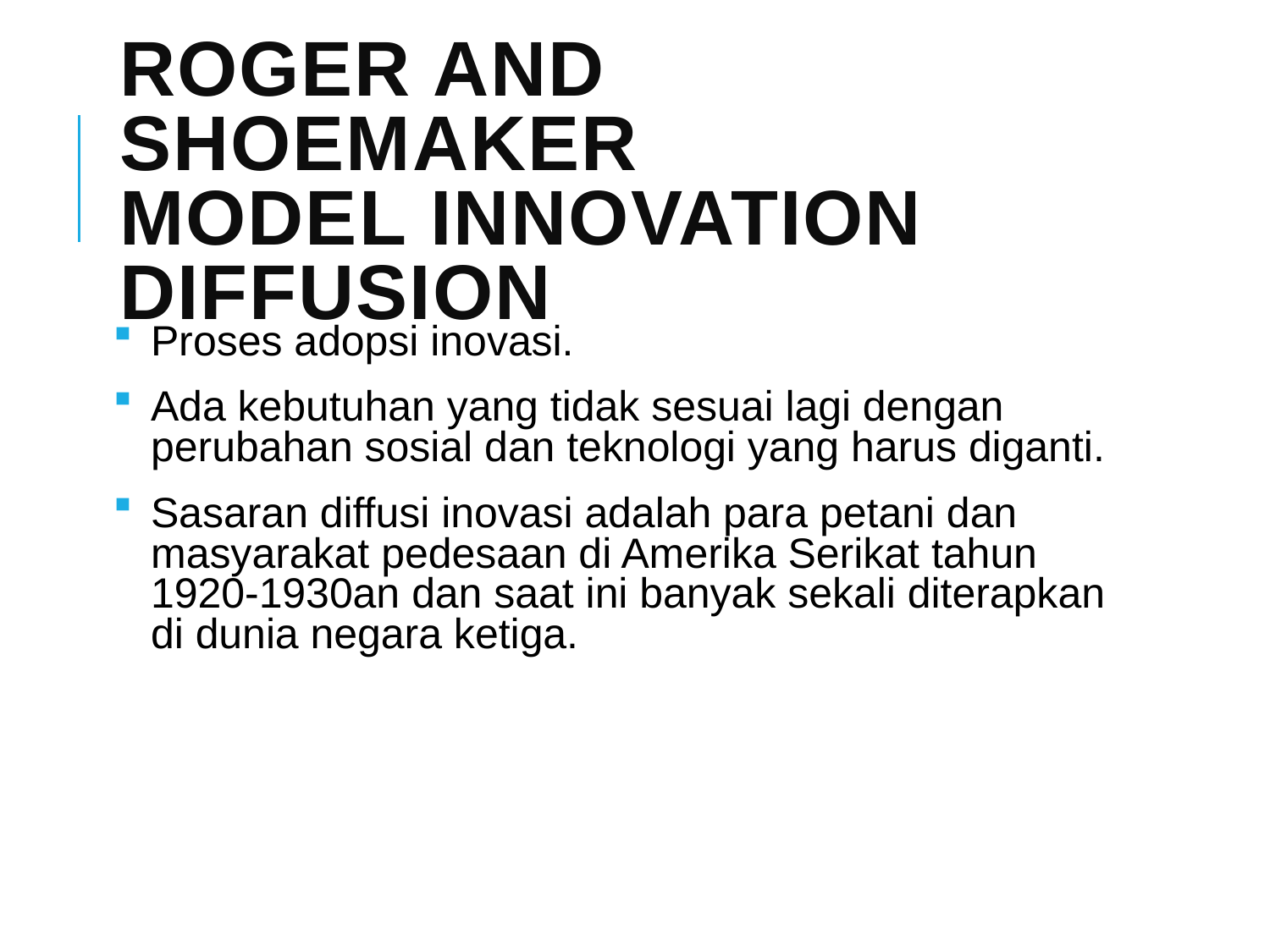

# Roger And Shoemaker Model Innovation Diffusion
Proses adopsi inovasi.
Ada kebutuhan yang tidak sesuai lagi dengan perubahan sosial dan teknologi yang harus diganti.
Sasaran diffusi inovasi adalah para petani dan masyarakat pedesaan di Amerika Serikat tahun 1920-1930an dan saat ini banyak sekali diterapkan di dunia negara ketiga.
19